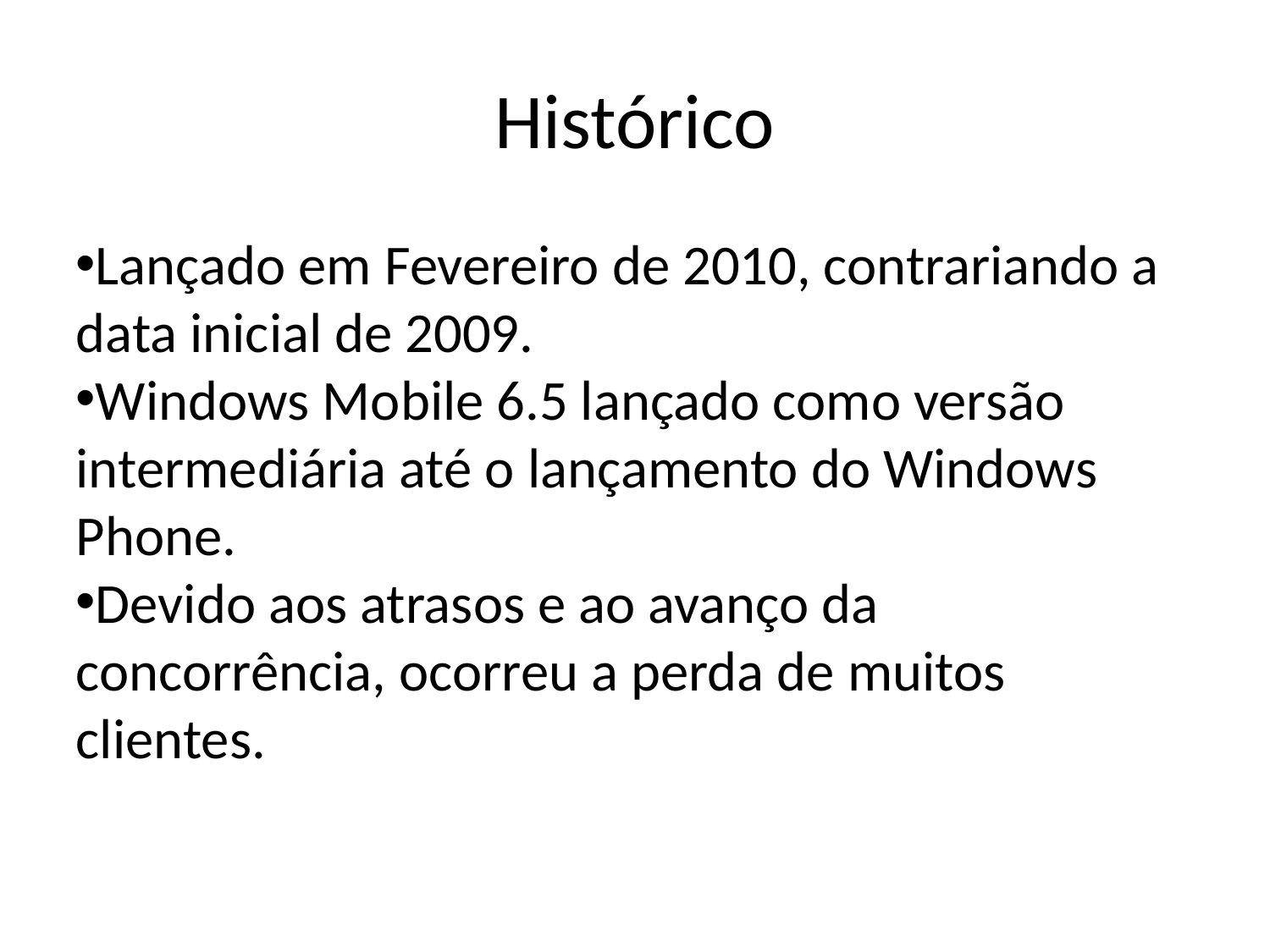

Histórico
Lançado em Fevereiro de 2010, contrariando a data inicial de 2009.
Windows Mobile 6.5 lançado como versão intermediária até o lançamento do Windows Phone.
Devido aos atrasos e ao avanço da concorrência, ocorreu a perda de muitos clientes.